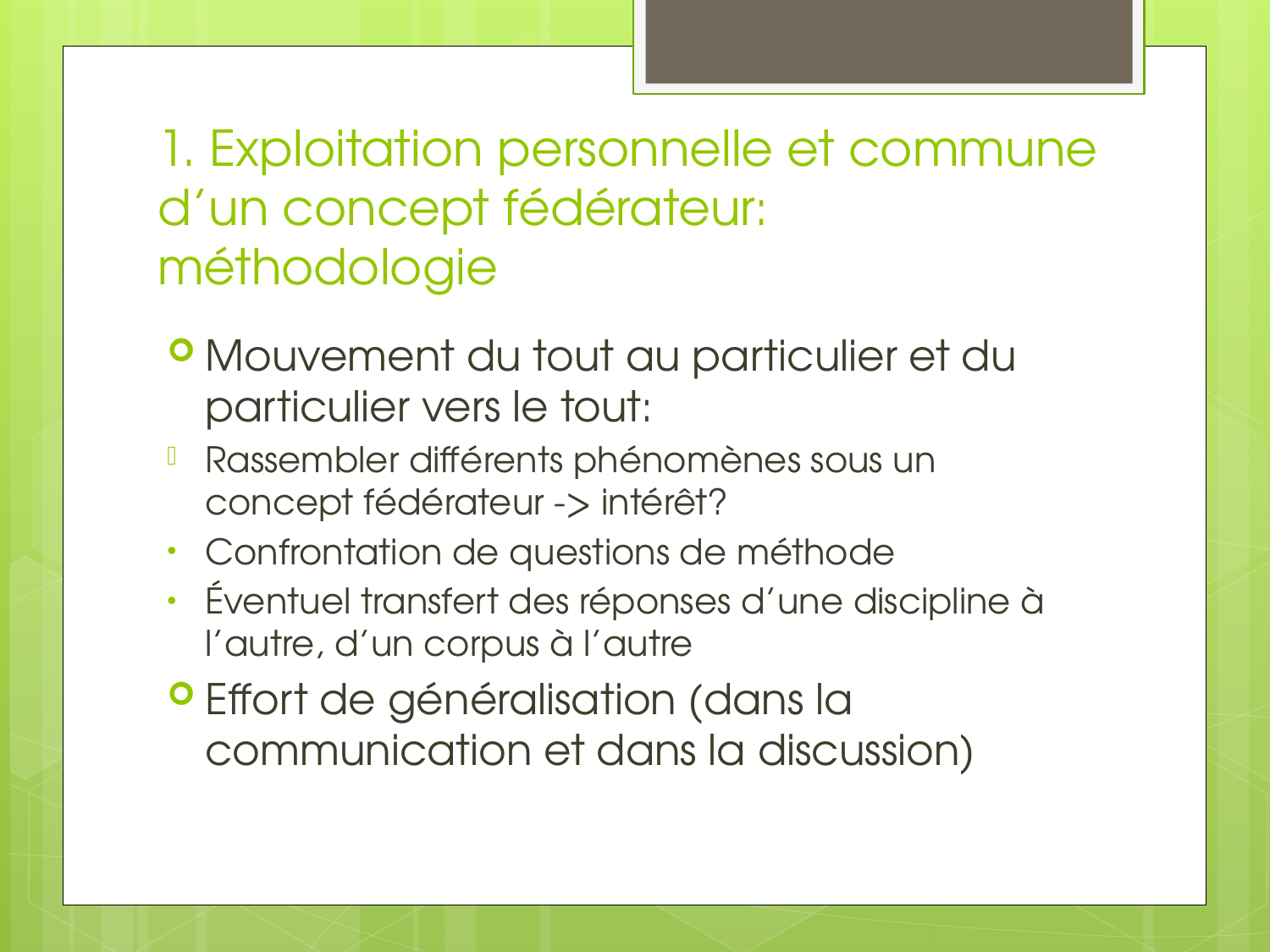

# 1. Exploitation personnelle et commune d’un concept fédérateur: méthodologie
Mouvement du tout au particulier et du particulier vers le tout:
Rassembler différents phénomènes sous un concept fédérateur -> intérêt?
Confrontation de questions de méthode
Éventuel transfert des réponses d’une discipline à l’autre, d’un corpus à l’autre
Effort de généralisation (dans la communication et dans la discussion)